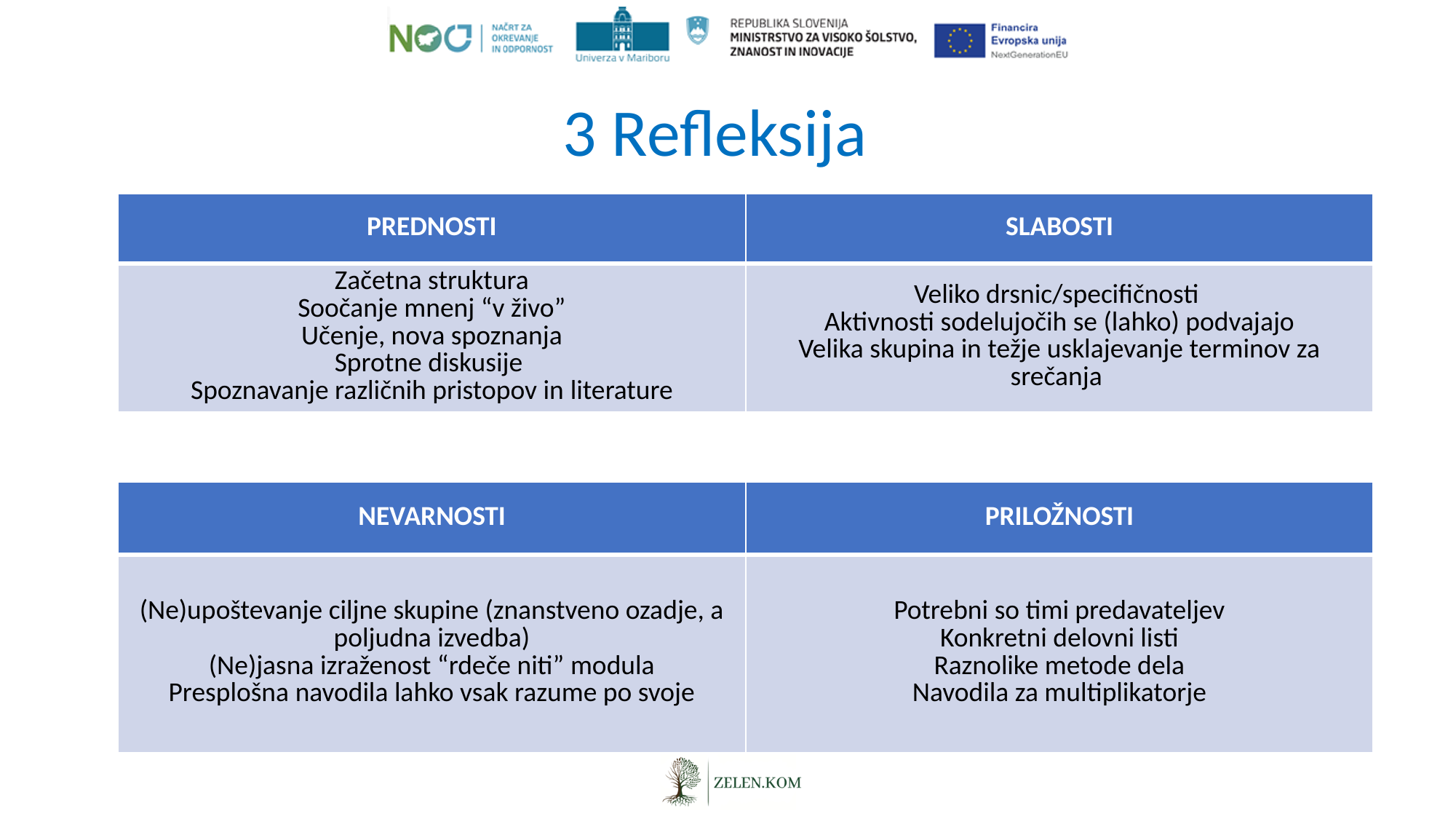

# 3 Refleksija
| PREDNOSTI | SLABOSTI |
| --- | --- |
| Začetna struktura Soočanje mnenj “v živo” Učenje, nova spoznanja Sprotne diskusije  Spoznavanje različnih pristopov in literature | Veliko drsnic/specifičnosti  Aktivnosti sodelujočih se (lahko) podvajajo Velika skupina in težje usklajevanje terminov za srečanja |

| NEVARNOSTI | PRILOŽNOSTI |
| --- | --- |
| (Ne)upoštevanje ciljne skupine (znanstveno ozadje, a poljudna izvedba) (Ne)jasna izraženost “rdeče niti” modula Presplošna navodila lahko vsak razume po svoje | Potrebni so timi predavateljev Konkretni delovni listi Raznolike metode dela Navodila za multiplikatorje |